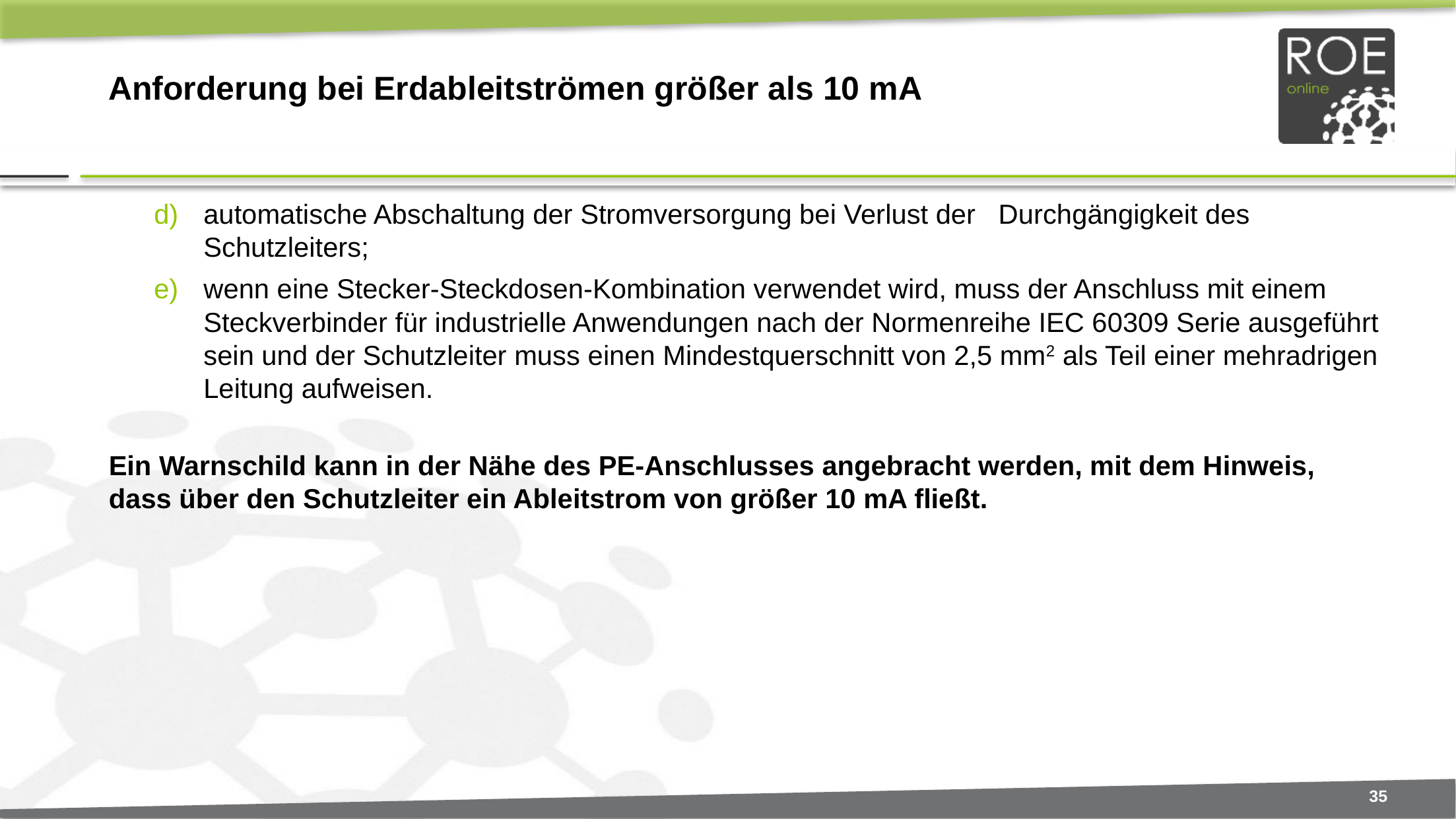

# Anforderung bei Erdableitströmen größer als 10 mA
automatische Abschaltung der Stromversorgung bei Verlust der   Durchgängigkeit des Schutzleiters;
wenn eine Stecker-Steckdosen-Kombination verwendet wird, muss der Anschluss mit einem Steckverbinder für industrielle Anwendungen nach der Normenreihe IEC 60309 Serie ausgeführt sein und der Schutzleiter muss einen Mindestquerschnitt von 2,5 mm2 als Teil einer mehradrigen Leitung aufweisen.
Ein Warnschild kann in der Nähe des PE-Anschlusses angebracht werden, mit dem Hinweis, dass über den Schutzleiter ein Ableitstrom von größer 10 mA fließt.

35